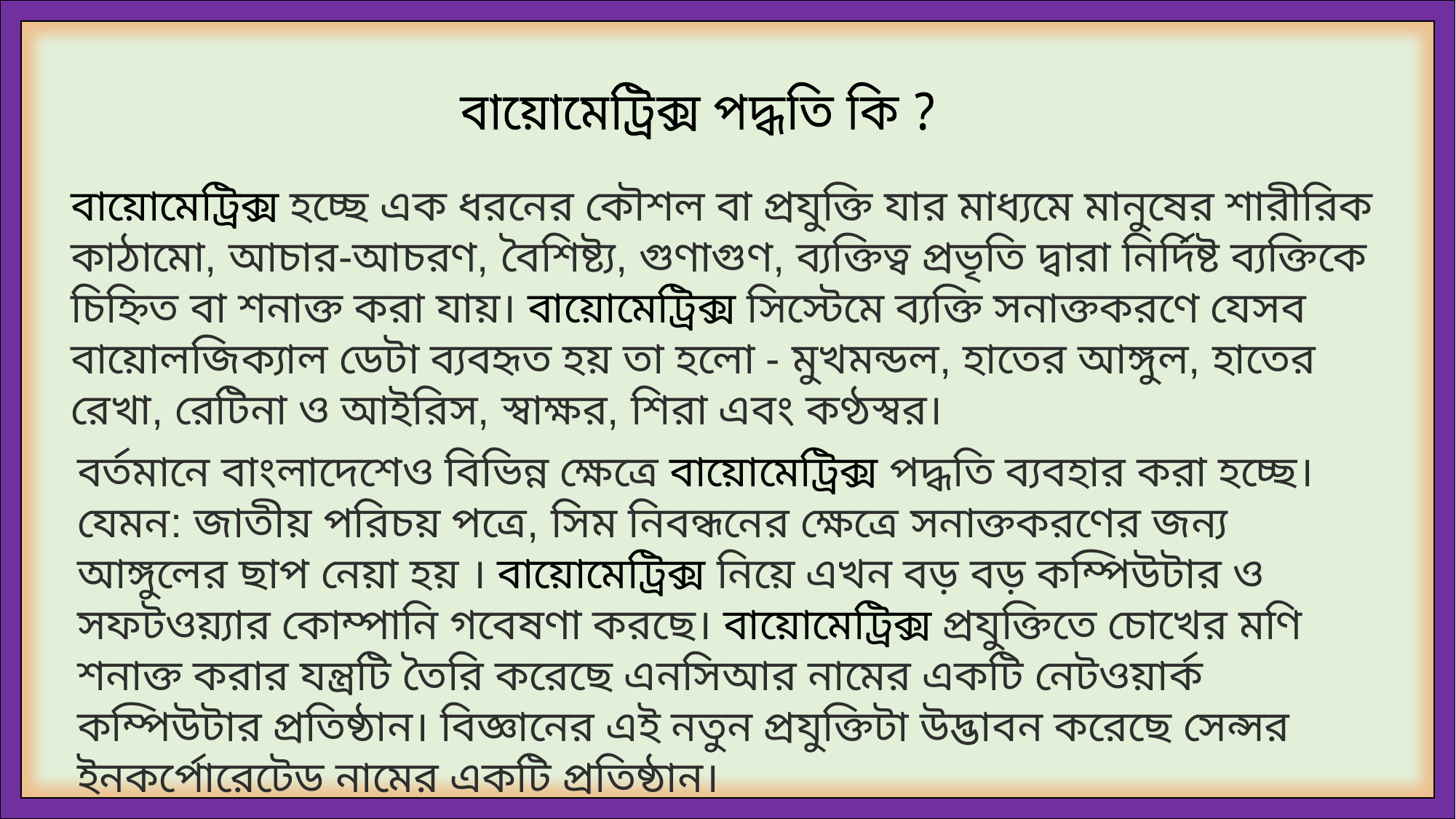

বায়োমেট্রিক্স পদ্ধতি কি ?
বায়োমেট্রিক্স হচ্ছে এক ধরনের কৌশল বা প্রযুক্তি যার মাধ্যমে মানুষের শারীরিক কাঠামো, আচার-আচরণ, বৈশিষ্ট্য, গুণাগুণ, ব্যক্তিত্ব প্রভৃতি দ্বারা নির্দিষ্ট ব্যক্তিকে চিহ্নিত বা শনাক্ত করা যায়। বায়োমেট্রিক্স সিস্টেমে ব্যক্তি সনাক্তকরণে যেসব বায়োলজিক্যাল ডেটা ব্যবহৃত হয় তা হলো - মুখমন্ডল, হাতের আঙ্গুল, হাতের রেখা, রেটিনা ও আইরিস, স্বাক্ষর, শিরা এবং কণ্ঠস্বর।
বর্তমানে বাংলাদেশেও বিভিন্ন ক্ষেত্রে বায়োমেট্রিক্স পদ্ধতি ব্যবহার করা হচ্ছে। যেমন: জাতীয় পরিচয় পত্রে, সিম নিবন্ধনের ক্ষেত্রে সনাক্তকরণের জন্য আঙ্গুলের ছাপ নেয়া হয় । বায়োমেট্রিক্স নিয়ে এখন বড় বড় কম্পিউটার ও সফটওয়্যার কোম্পানি গবেষণা করছে। বায়োমেট্রিক্স প্রযুক্তিতে চোখের মণি শনাক্ত করার যন্ত্রটি তৈরি করেছে এনসিআর নামের একটি নেটওয়ার্ক কম্পিউটার প্রতিষ্ঠান। বিজ্ঞানের এই নতুন প্রযুক্তিটা উদ্ভাবন করেছে সেন্সর ইনকর্পোরেটেড নামের একটি প্রতিষ্ঠান।